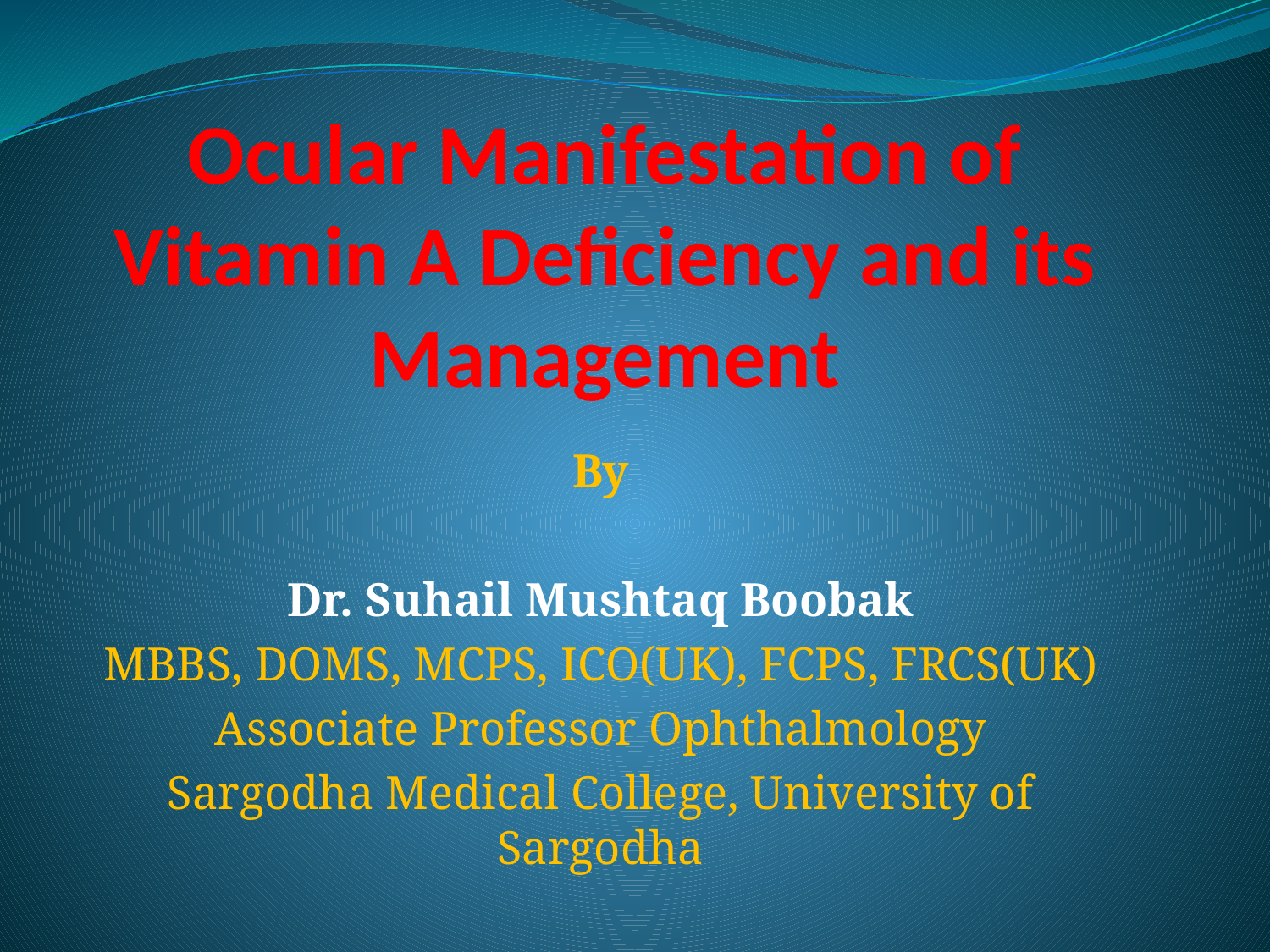

# Ocular Manifestation of Vitamin A Deficiency and its Management
By

Dr. Suhail Mushtaq Boobak
MBBS, DOMS, MCPS, ICO(UK), FCPS, FRCS(UK)
Associate Professor Ophthalmology
Sargodha Medical College, University of Sargodha